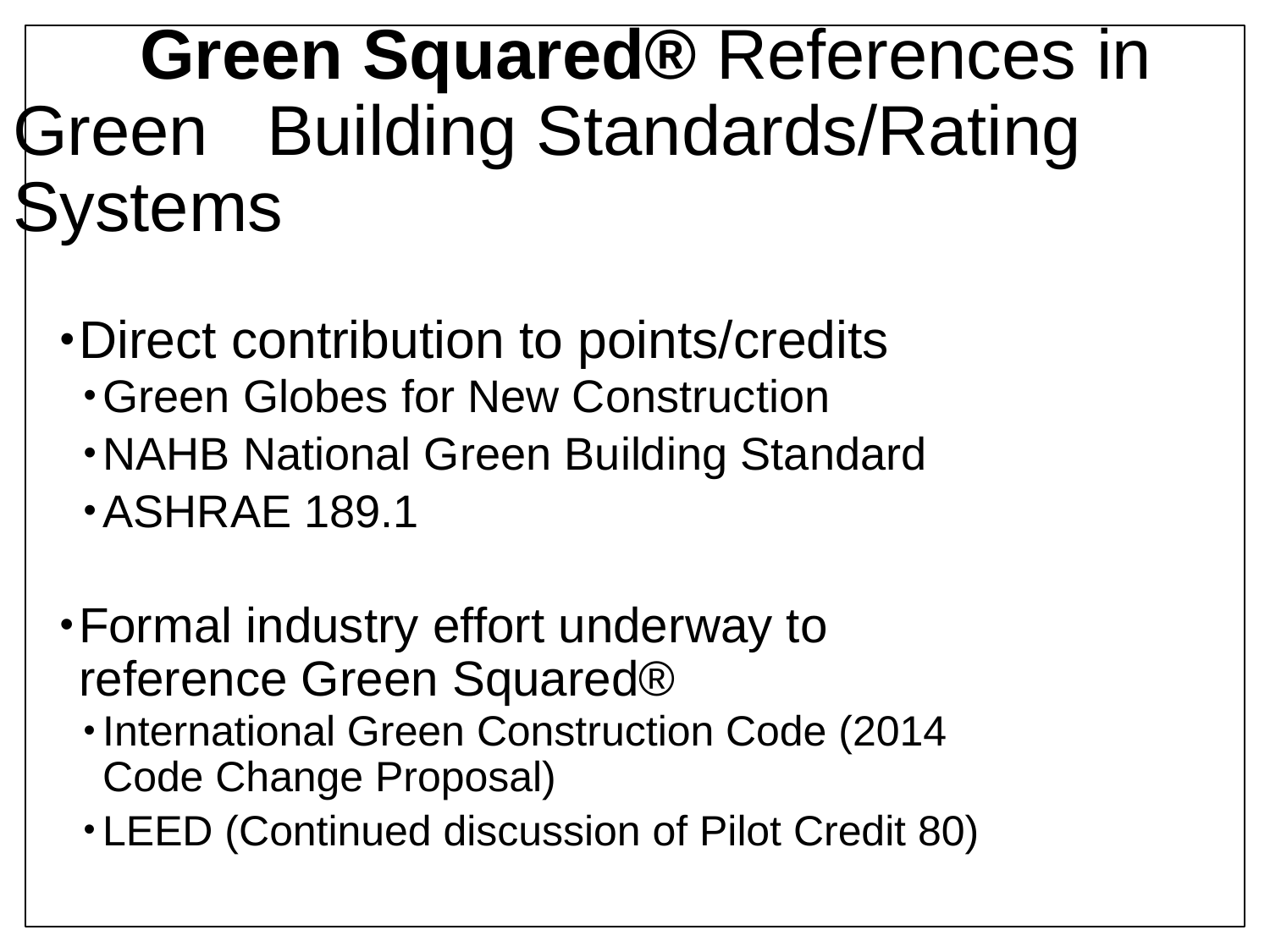

# Green Squared® References in Green 	Building Standards/Rating Systems
Direct contribution to points/credits
Green Globes for New Construction
NAHB National Green Building Standard
ASHRAE 189.1

Formal industry effort underway to reference Green Squared®
International Green Construction Code (2014 Code Change Proposal)
LEED (Continued discussion of Pilot Credit 80)